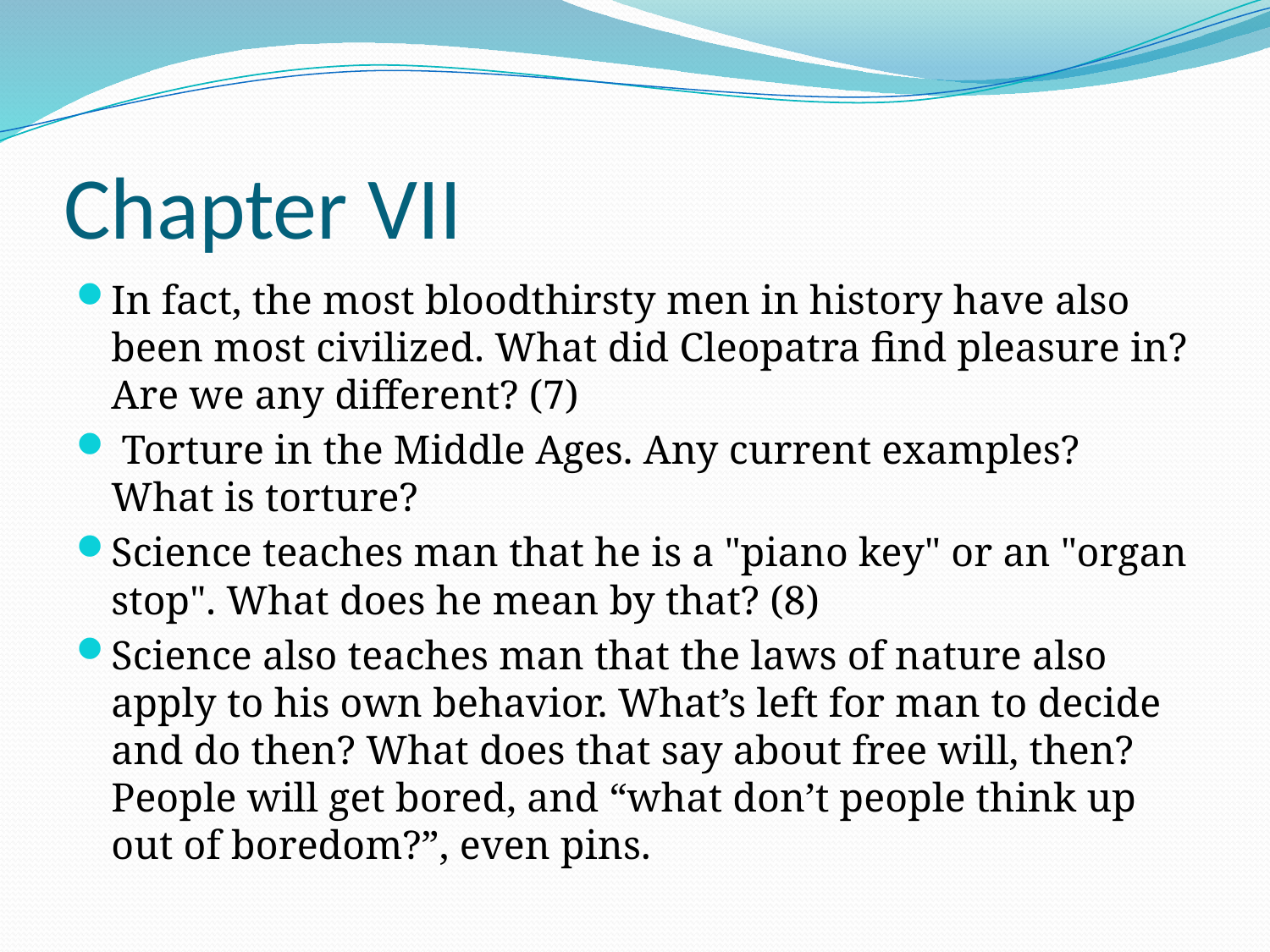

# Chapter VII
In fact, the most bloodthirsty men in history have also been most civilized. What did Cleopatra find pleasure in? Are we any different? (7)
 Torture in the Middle Ages. Any current examples? What is torture?
Science teaches man that he is a "piano key" or an "organ stop". What does he mean by that? (8)
Science also teaches man that the laws of nature also apply to his own behavior. What’s left for man to decide and do then? What does that say about free will, then? People will get bored, and “what don’t people think up out of boredom?”, even pins.